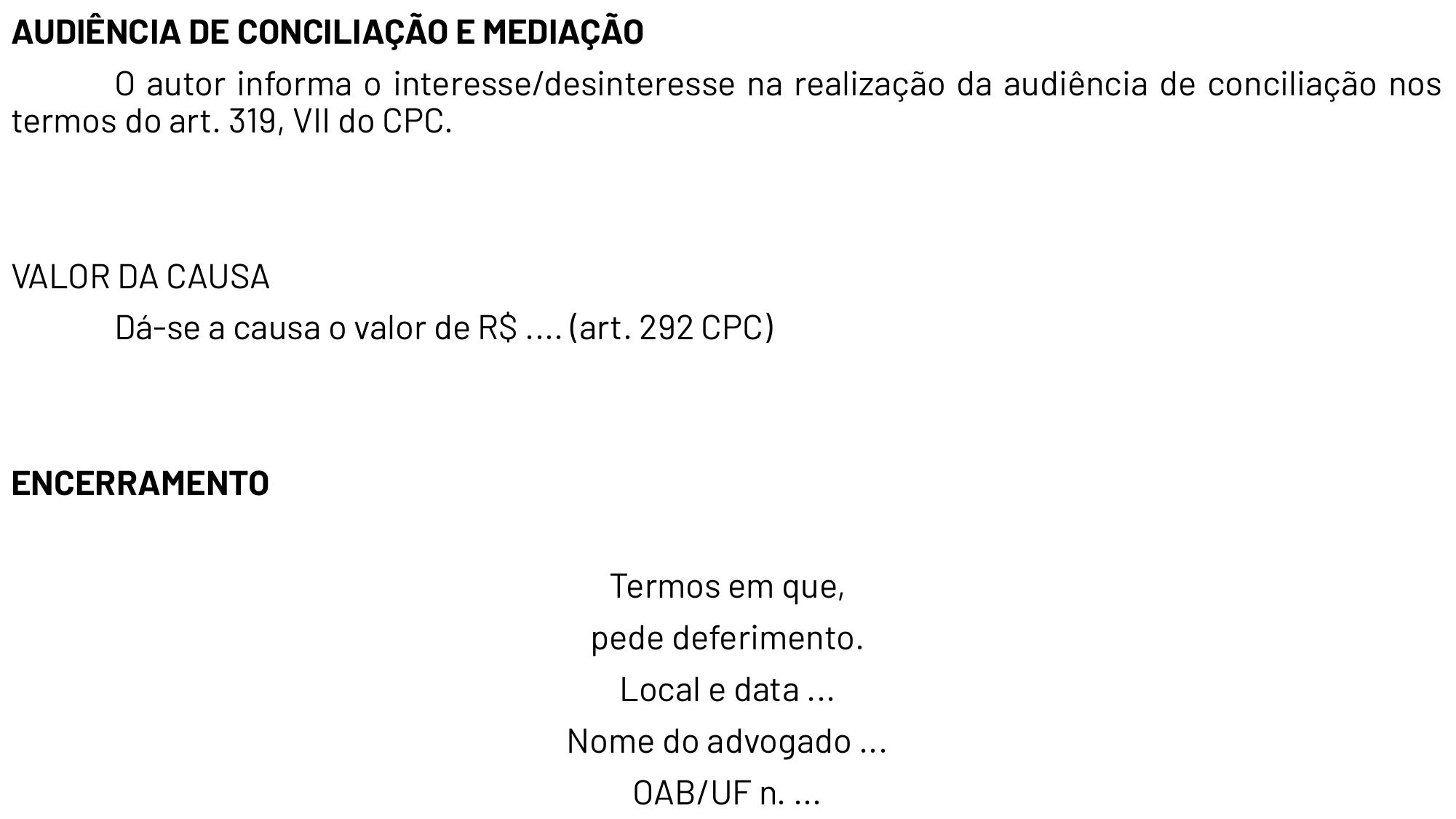

AUDIÊNCIA DE CONCILIAÇÃO E MEDIAÇÃO
	O autor informa o interesse/desinteresse na realização da audiência de conciliação nos termos do art. 319, VII do CPC.

VALOR DA CAUSA
	Dá-se a causa o valor de R$ .... (art. 292 CPC)

ENCERRAMENTO

Termos em que,
pede deferimento.
Local e data ...
Nome do advogado ...
OAB/UF n. ...